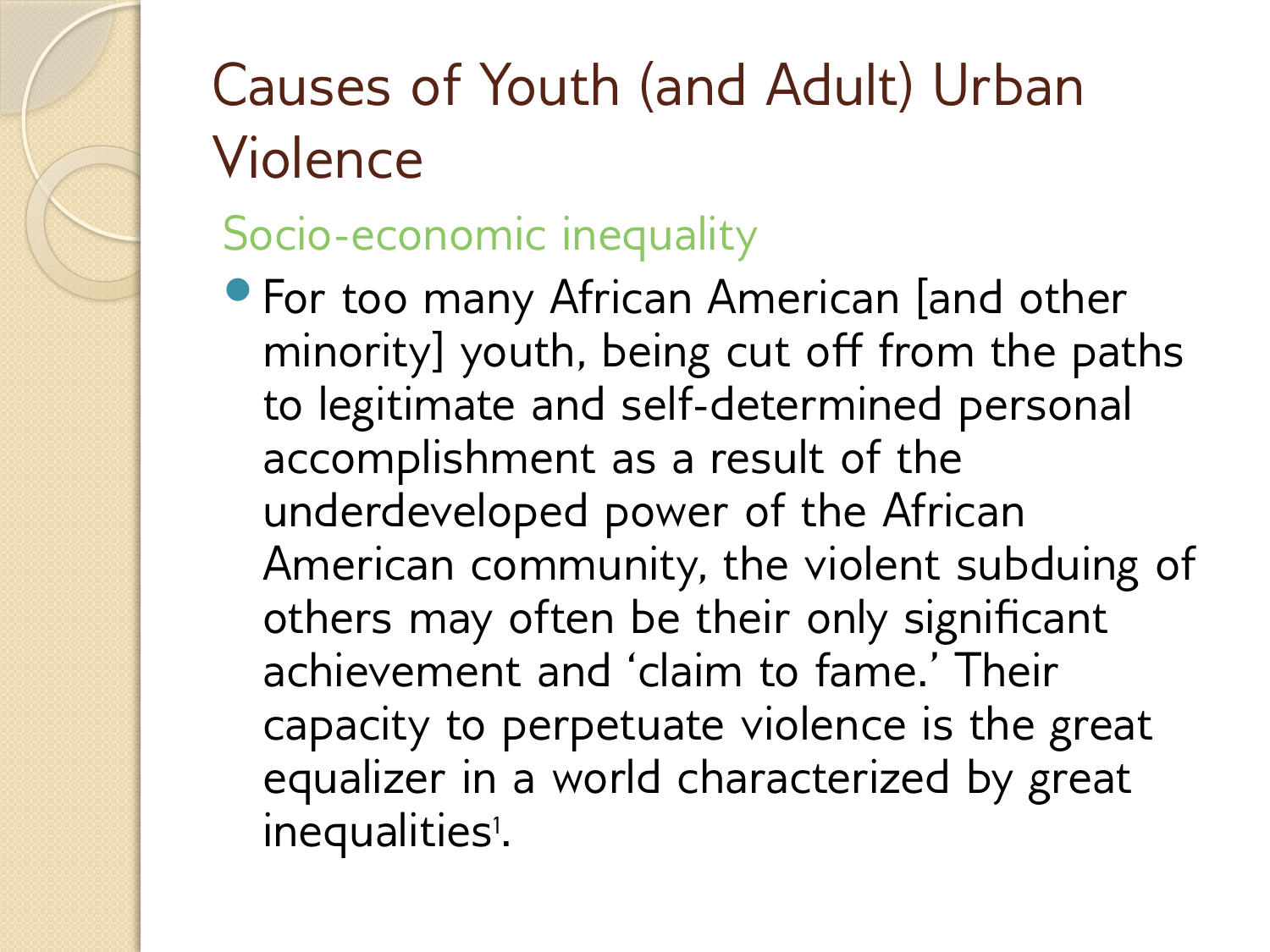

# Causes of Youth (and Adult) Urban Violence
Socio-economic inequality
For too many African American [and other minority] youth, being cut off from the paths to legitimate and self-determined personal accomplishment as a result of the underdeveloped power of the African American community, the violent subduing of others may often be their only significant achievement and ‘claim to fame.’ Their capacity to perpetuate violence is the great equalizer in a world characterized by great inequalities1.
1Wilson, A. (1990). Black-on-black violence. Info Systems: Afrikaan World.